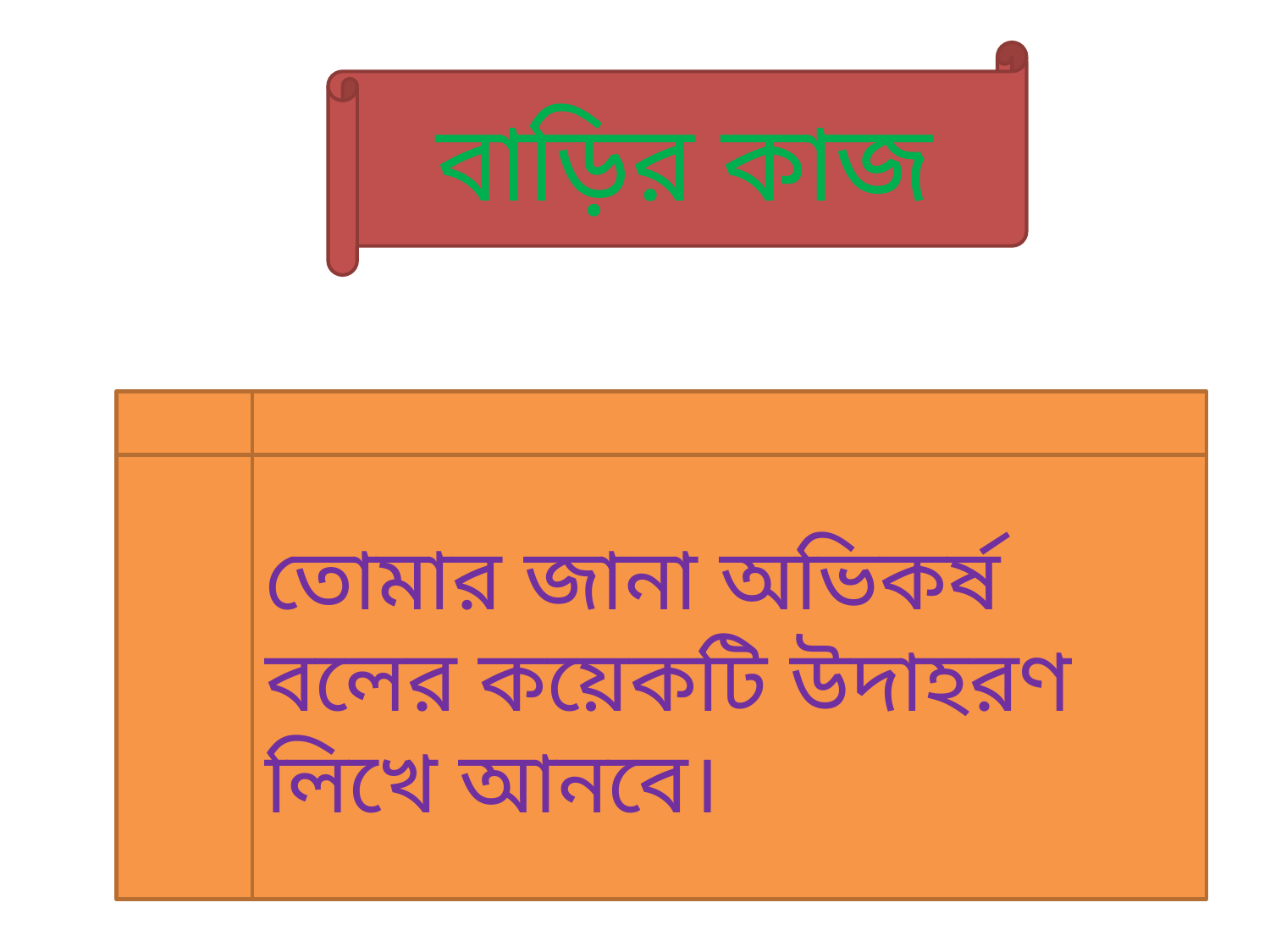

বাড়ির কাজ
তোমার জানা অভিকর্ষ  বলের কয়েকটি উদাহরণ  লিখে আনবে।